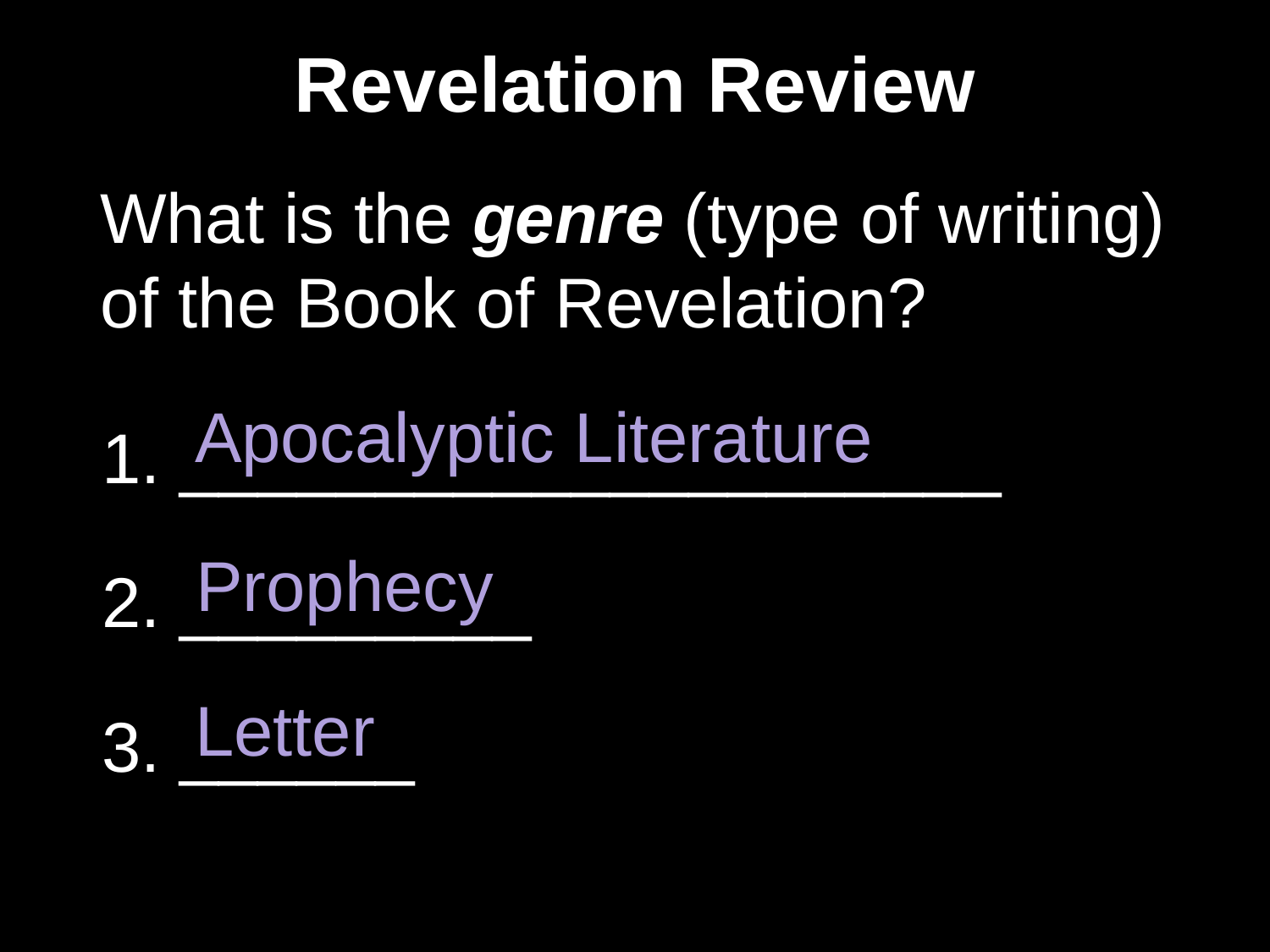

# Revelation Review
What is the genre (type of writing) of the Book of Revelation?
_____________________
_________
______
Apocalyptic Literature
Prophecy
Letter